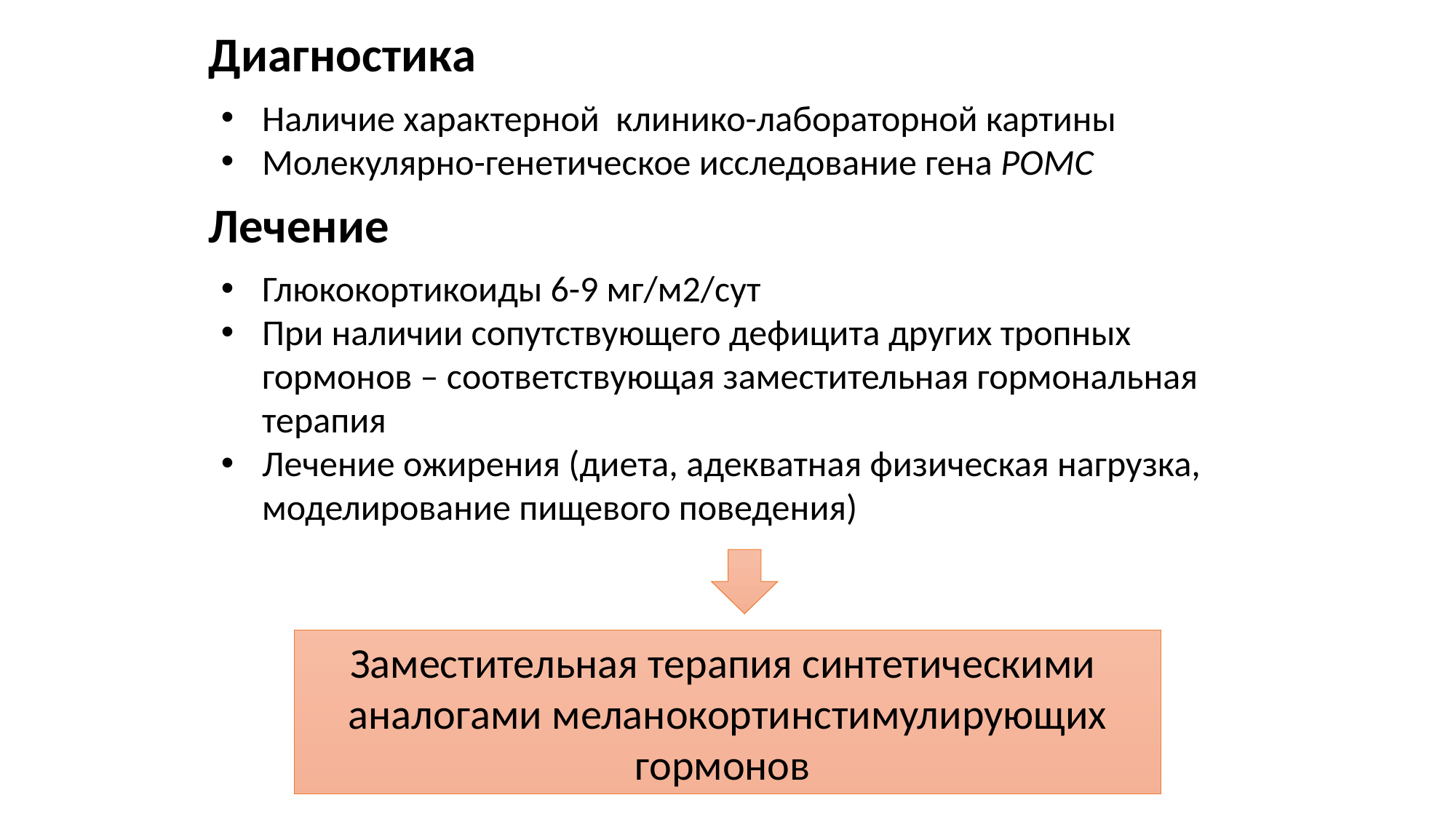

Диагностика
Наличие характерной  клинико-лабораторной картины
Молекулярно-генетическое исследование гена POMC
Лечение
Глюкокортикоиды 6-9 мг/м2/сут
При наличии сопутствующего дефицита других тропных гормонов – соответствующая заместительная гормональная терапия
Лечение ожирения (диета, адекватная физическая нагрузка, моделирование пищевого поведения)

Заместительная терапия синтетическими  аналогами меланокортинстимулирующих гормонов